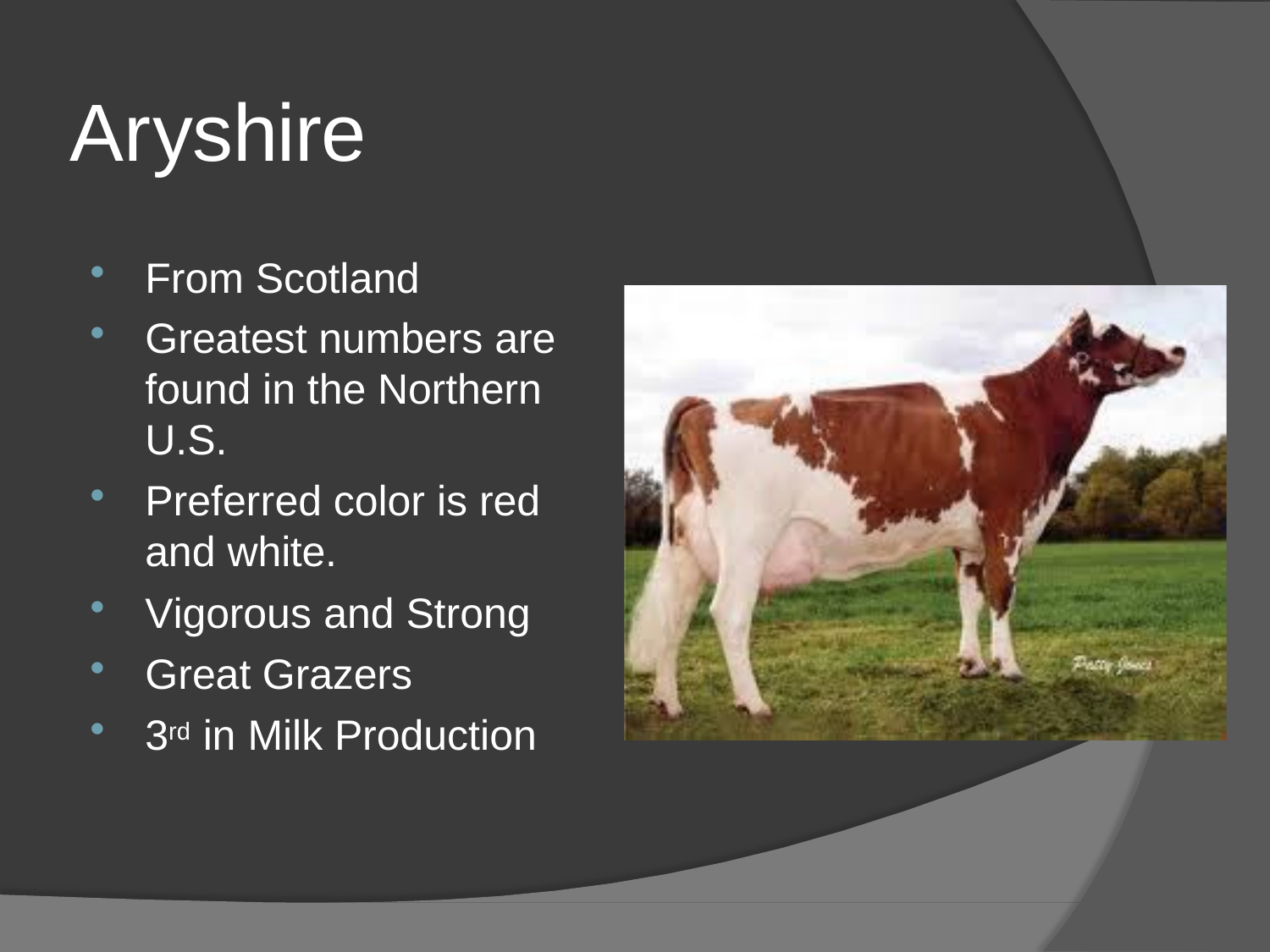

# Aryshire
From Scotland
Greatest numbers are found in the Northern U.S.
Preferred color is red and white.
Vigorous and Strong
Great Grazers
3rd  in Milk Production